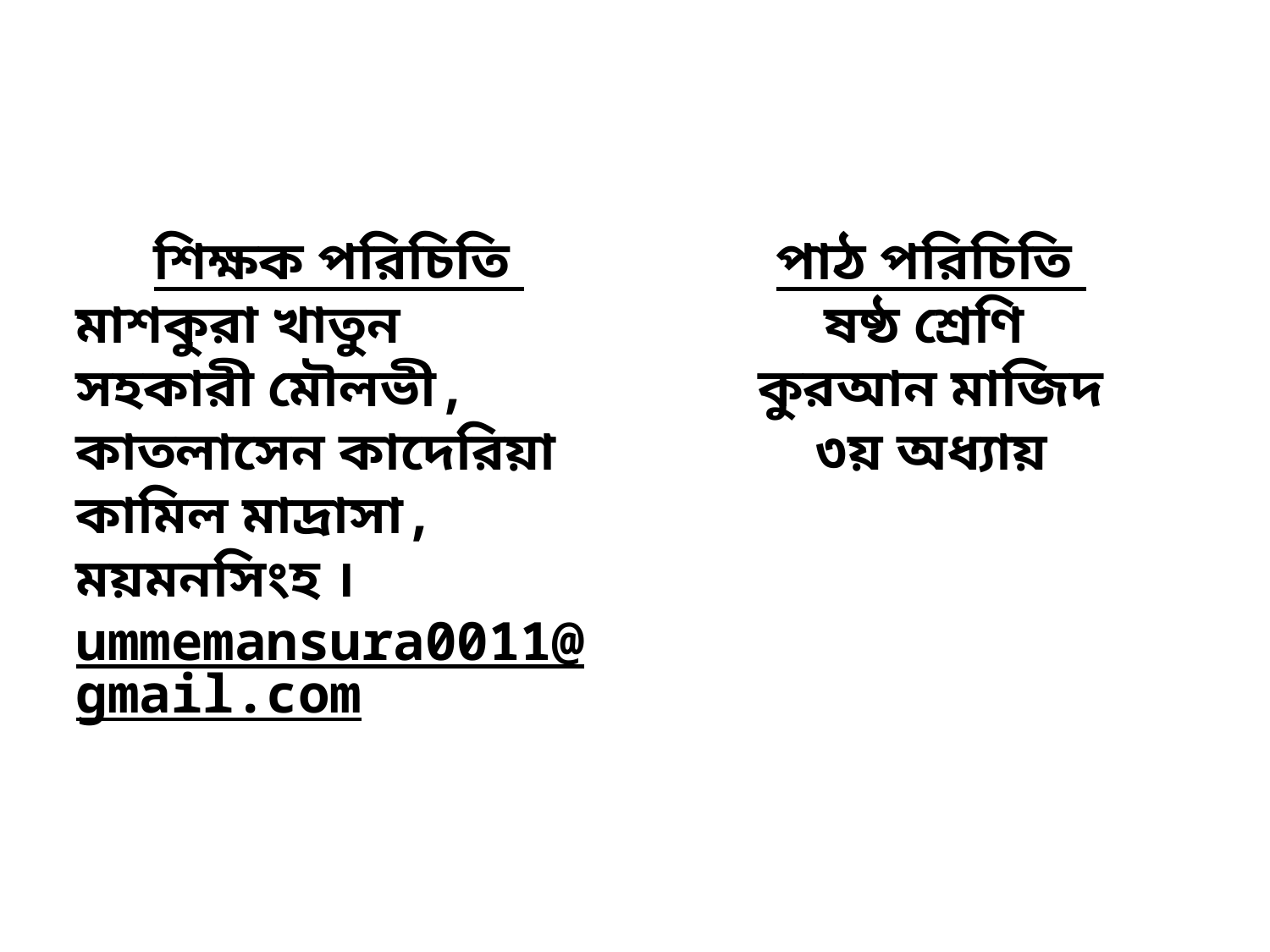

শিক্ষক পরিচিতি
মাশকুরা খাতুন
সহকারী মৌলভী,
কাতলাসেন কাদেরিয়া কামিল মাদ্রাসা, ময়মনসিংহ ।
ummemansura0011@gmail.com
পাঠ পরিচিতি
ষষ্ঠ শ্রেণি
কুরআন মাজিদ
৩য় অধ্যায়